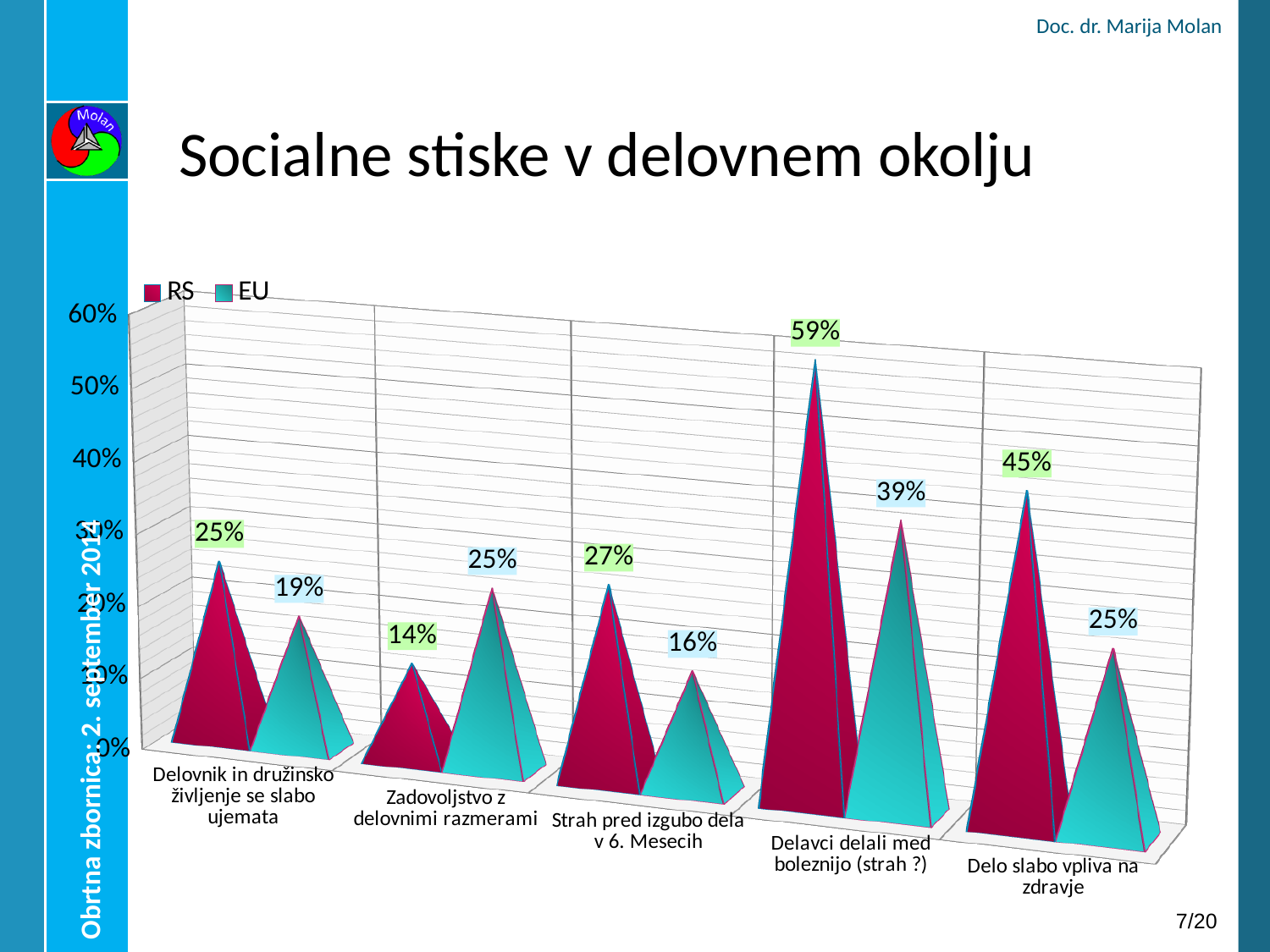

Doc. dr. Marija Molan
# Socialne stiske v delovnem okolju

[unsupported chart]

Obrtna zbornica: 2. september 2014
7/20